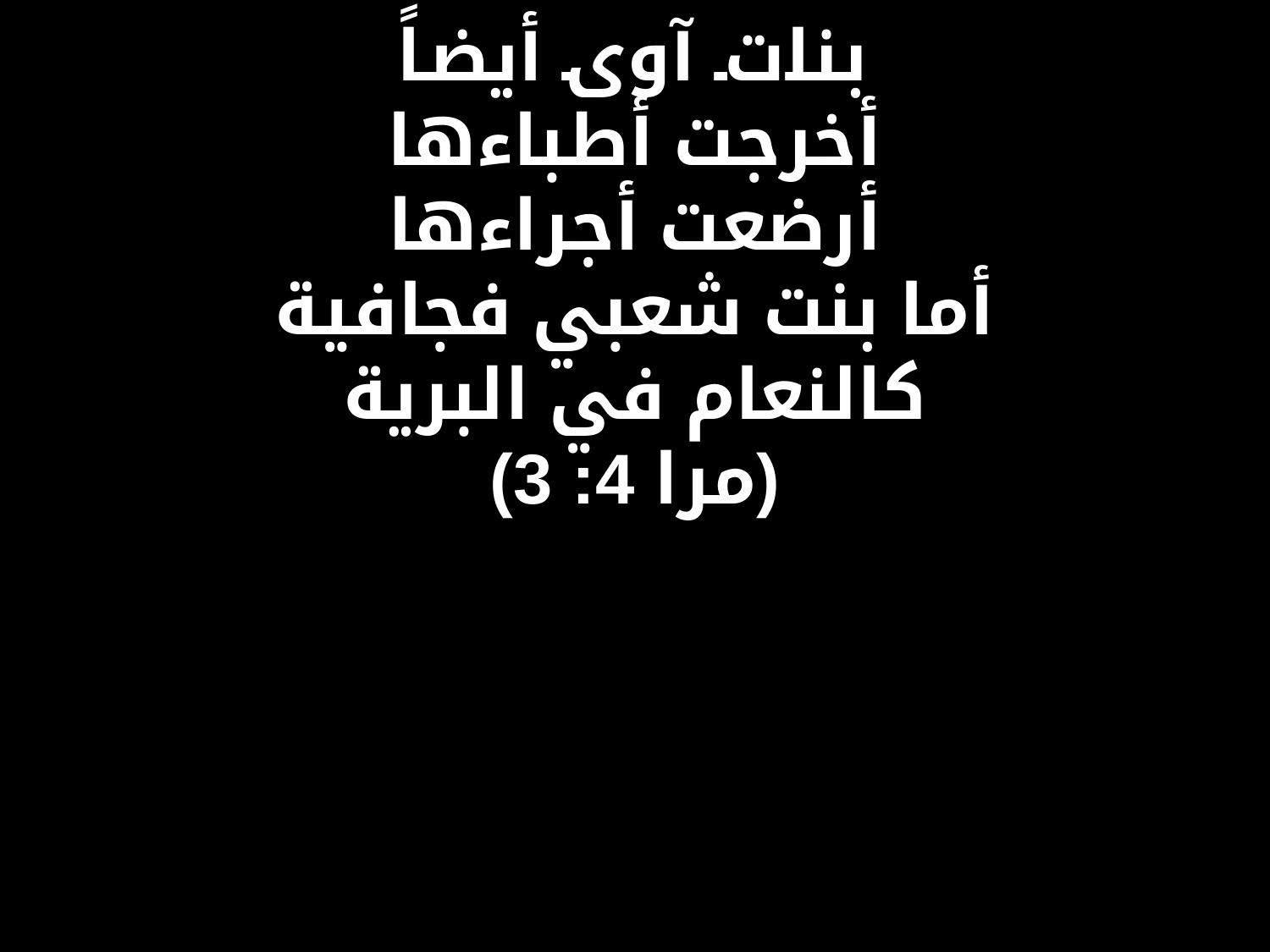

# بنات آوى أيضاً أخرجت أطباءها أرضعت أجراءها أما بنت شعبي فجافية كالنعام في البرية (مرا 4: 3)